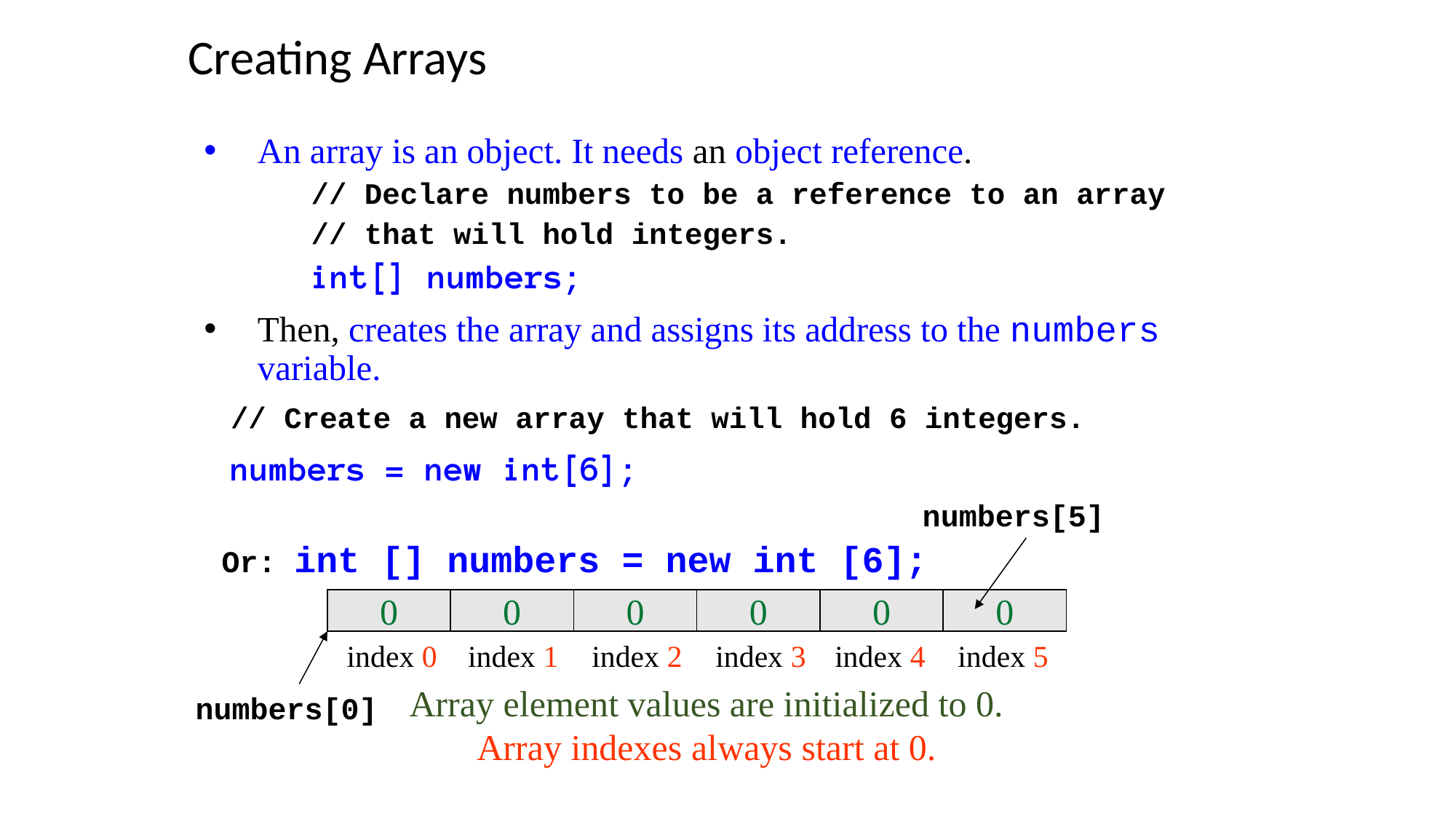

Creating Arrays
An array is an object. It needs an object reference.
	// Declare numbers to be a reference to an array
	// that will hold integers.
	int[] numbers;
Then, creates the array and assigns its address to the numbers variable.
		// Create a new array that will hold 6 integers.
		numbers = new int[6];
numbers[5]
Or: int [] numbers = new int [6];
0
0
0
0
0
0
index 3
index 0
index 1
index 2
index 4
index 5
Array element values are initialized to 0.
Array indexes always start at 0.
numbers[0]